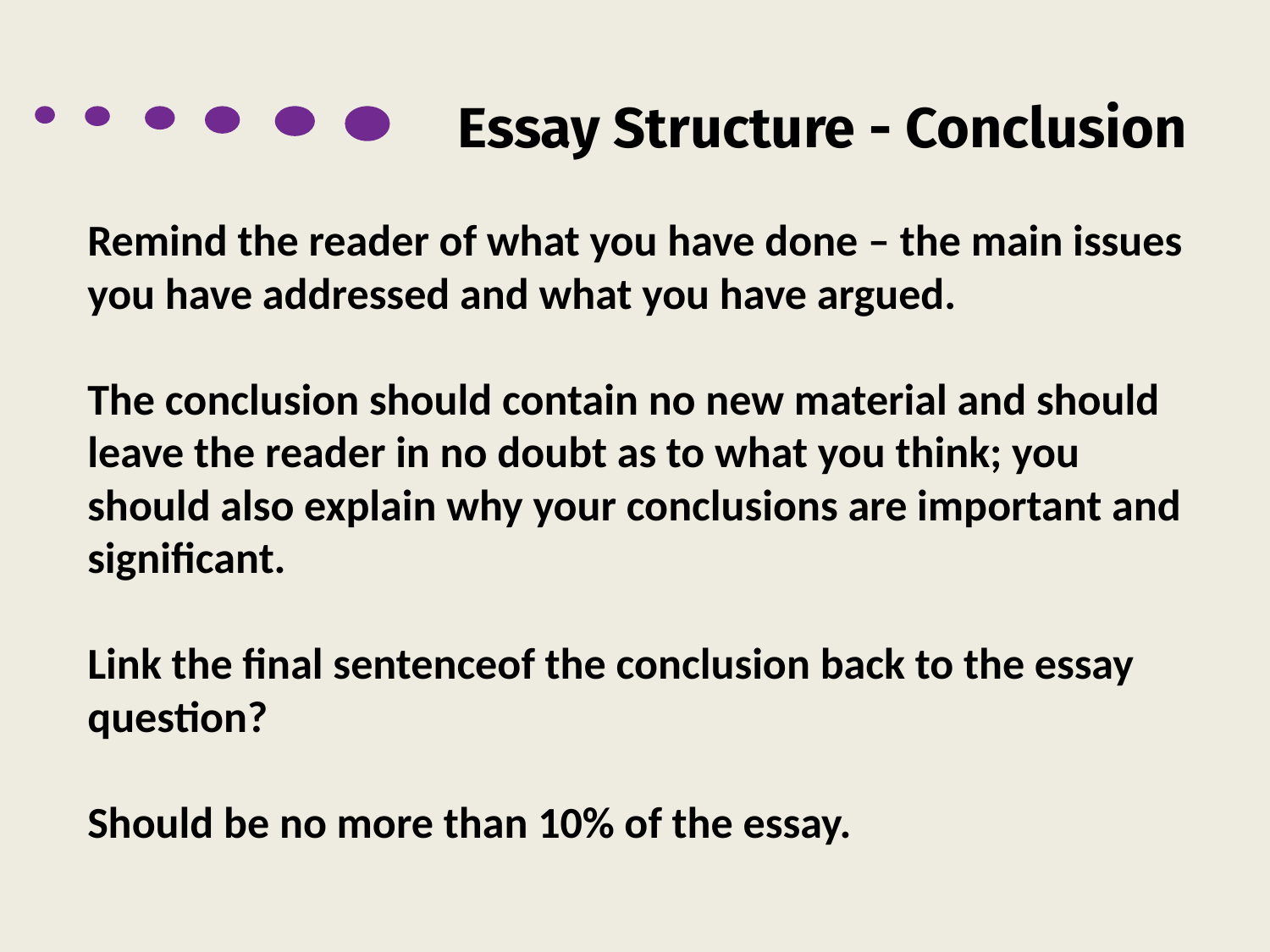

Essay Structure - Conclusion

Remind the reader of what you have done – the main issues you have addressed and what you have argued.

The conclusion should contain no new material and should leave the reader in no doubt as to what you think; you should also explain why your conclusions are important and significant.

Link the final sentenceof the conclusion back to the essay question?

Should be no more than 10% of the essay.